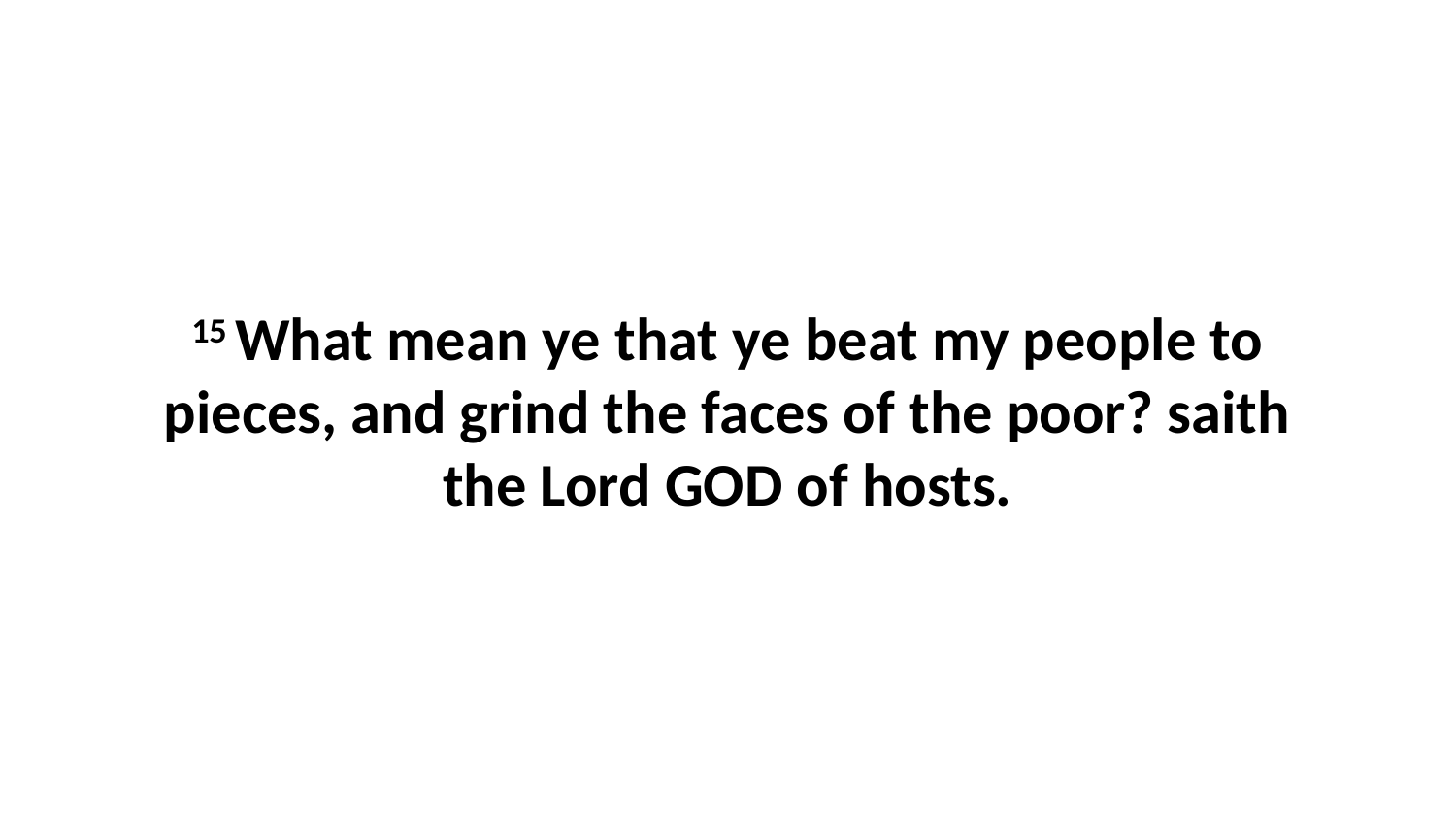

15 What mean ye that ye beat my people to pieces, and grind the faces of the poor? saith the Lord GOD of hosts.